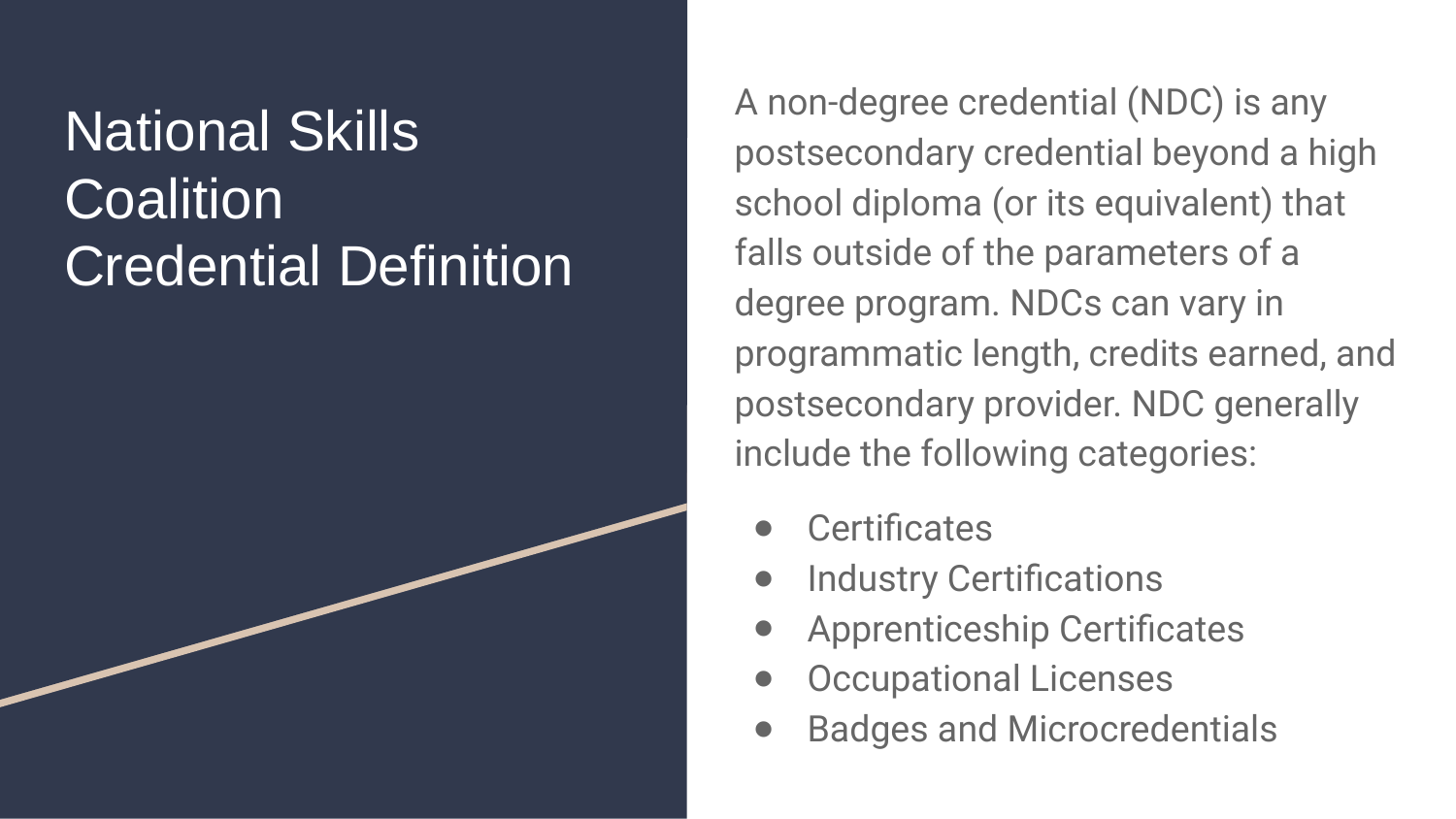

A non-degree credential (NDC) is any postsecondary credential beyond a high school diploma (or its equivalent) that falls outside of the parameters of a degree program. NDCs can vary in programmatic length, credits earned, and postsecondary provider. NDC generally include the following categories:
Certificates
Industry Certifications
Apprenticeship Certificates
Occupational Licenses
Badges and Microcredentials
# National Skills Coalition
Credential Definition